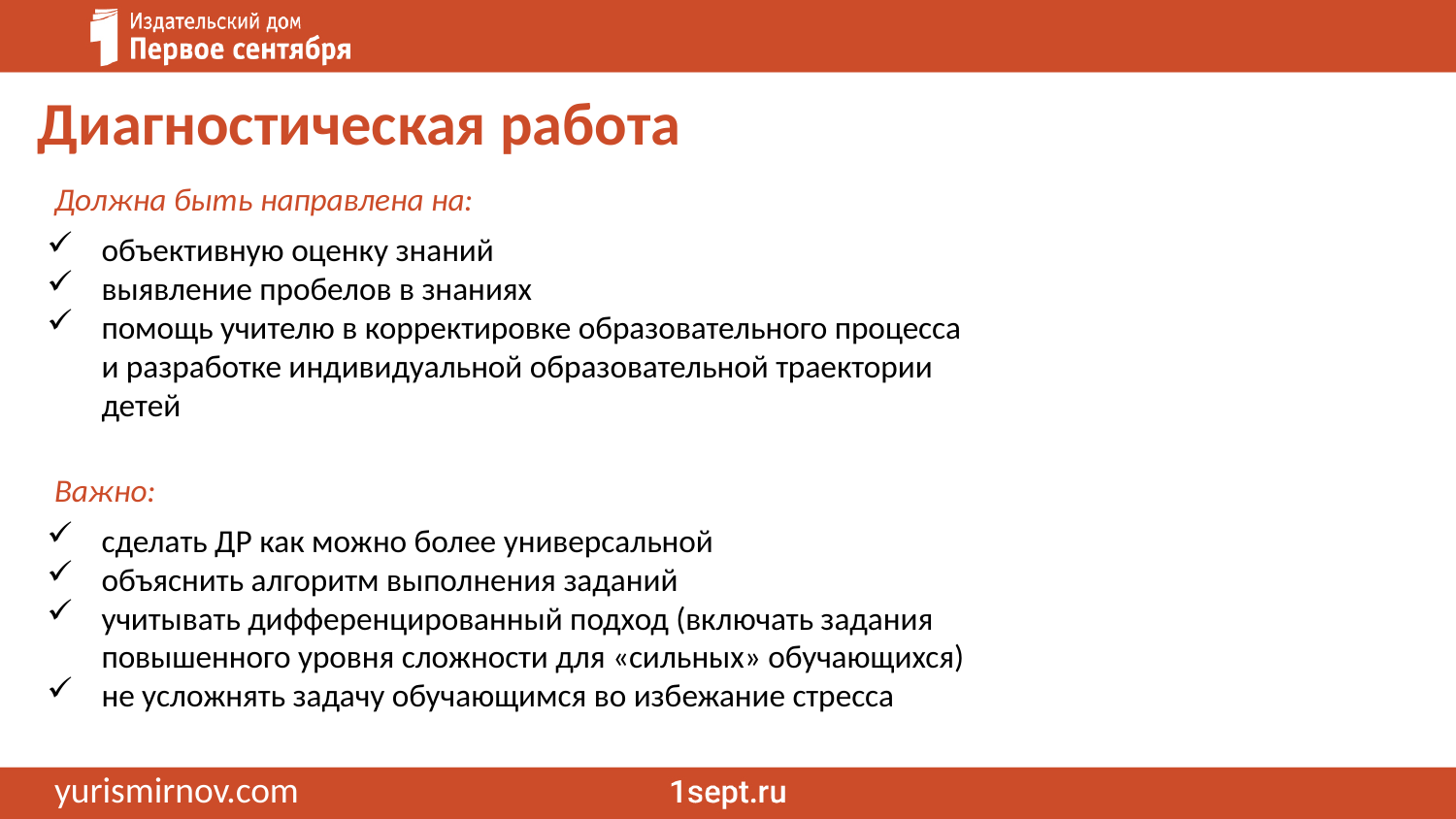

Диагностическая работа
Должна быть направлена на:
объективную оценку знаний
выявление пробелов в знаниях
помощь учителю в корректировке образовательного процесса и разработке индивидуальной образовательной траектории детей
Важно:
сделать ДР как можно более универсальной
объяснить алгоритм выполнения заданий
учитывать дифференцированный подход (включать задания повышенного уровня сложности для «сильных» обучающихся)
не усложнять задачу обучающимся во избежание стресса
yurismirnov.com